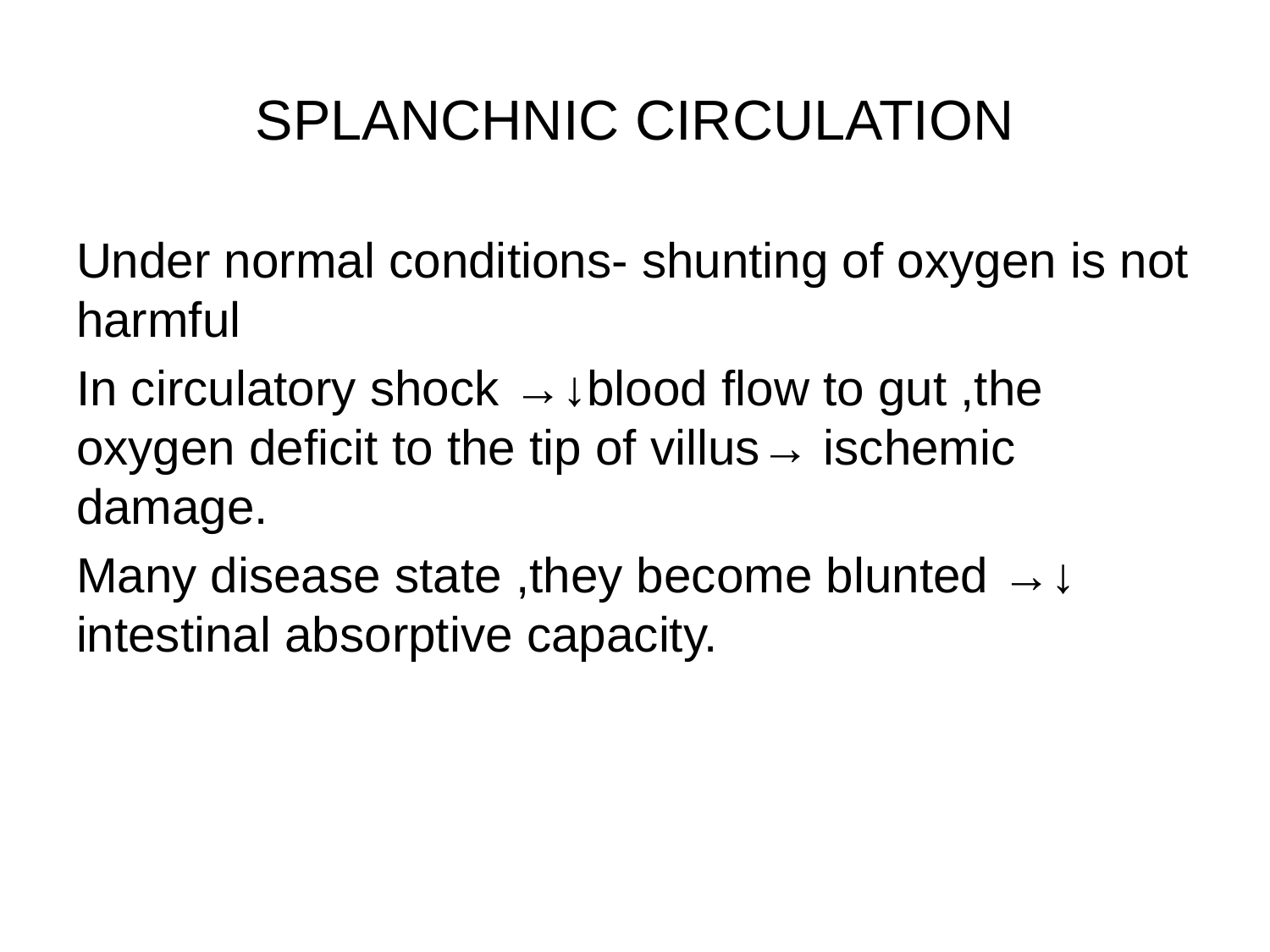

# SPLANCHNIC CIRCULATION
Under normal conditions- shunting of oxygen is not harmful
In circulatory shock →↓blood flow to gut ,the oxygen deficit to the tip of villus→ ischemic damage.
Many disease state ,they become blunted →↓ intestinal absorptive capacity.